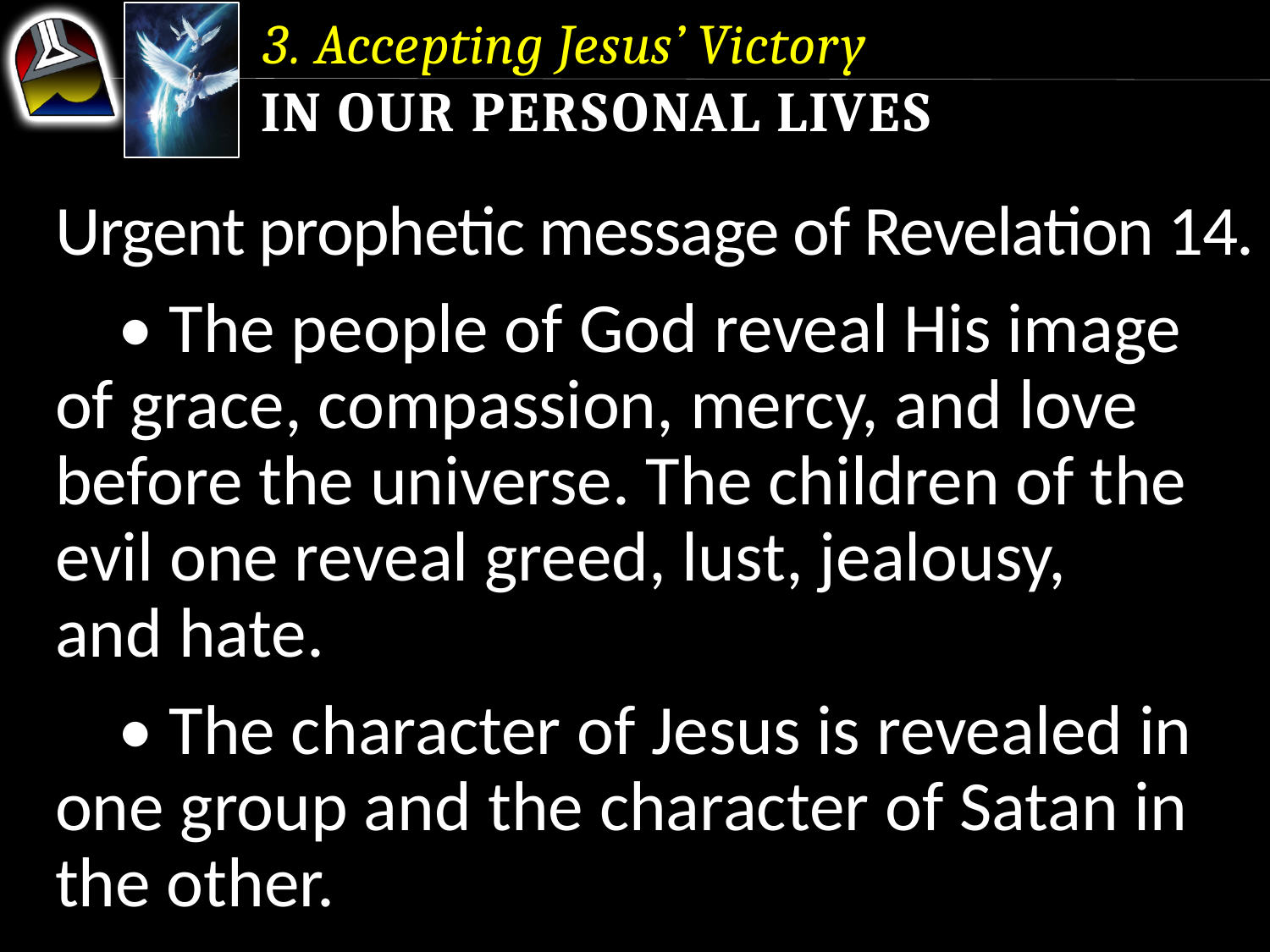

3. Accepting Jesus’ Victory
In Our Personal Lives
Urgent prophetic message of Revelation 14.
 	• The people of God reveal His image    of grace, compassion, mercy, and love before the universe. The children of the evil one reveal greed, lust, jealousy,      and hate.
	• The character of Jesus is revealed in one group and the character of Satan in the other.